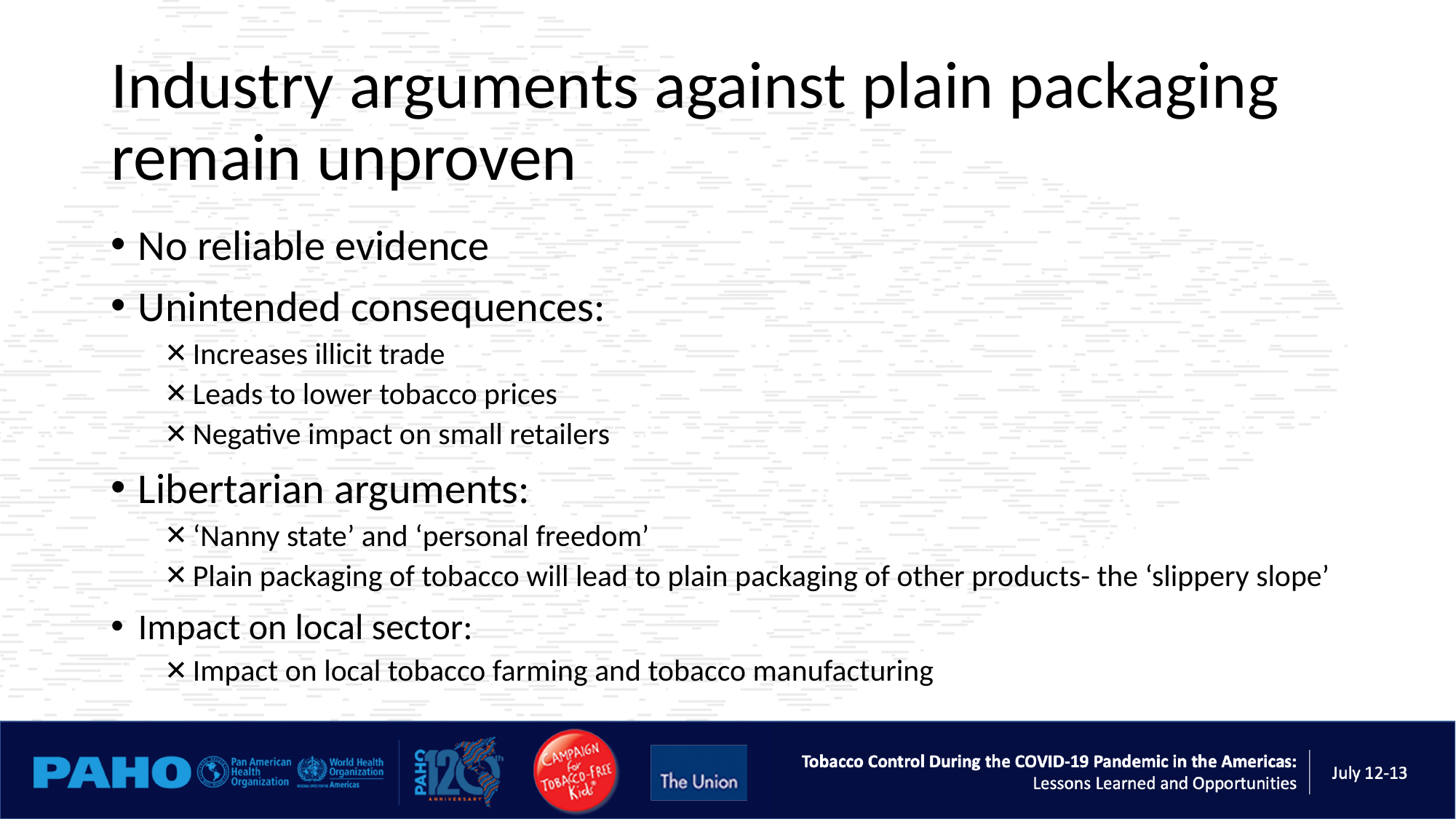

# Industry arguments against plain packaging remain unproven
No reliable evidence
Unintended consequences:
Increases illicit trade
Leads to lower tobacco prices
Negative impact on small retailers
Libertarian arguments:
‘Nanny state’ and ‘personal freedom’
Plain packaging of tobacco will lead to plain packaging of other products- the ‘slippery slope’
Impact on local sector:
Impact on local tobacco farming and tobacco manufacturing